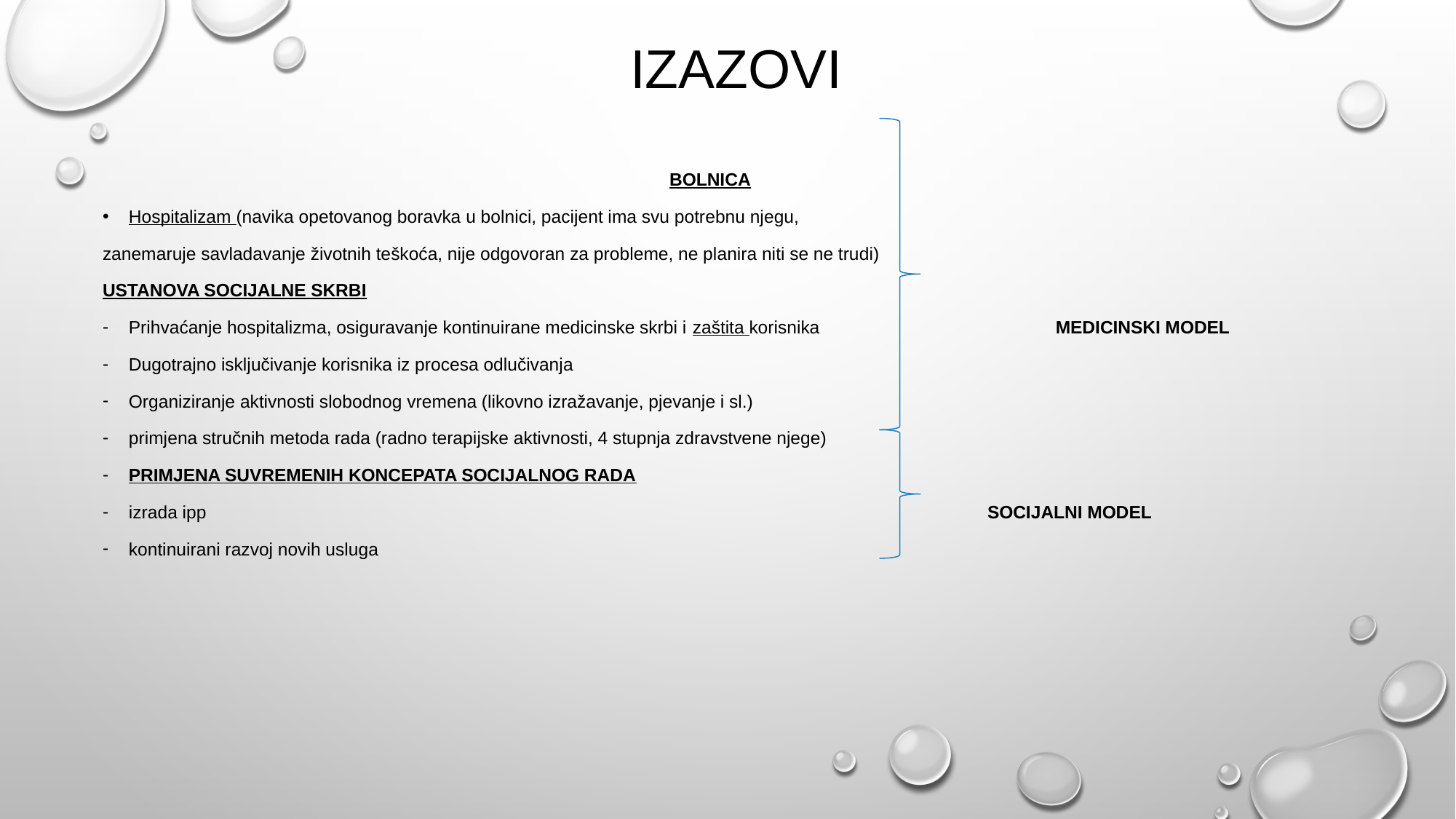

# IZAZOVI

BOLNICA
Hospitalizam (navika opetovanog boravka u bolnici, pacijent ima svu potrebnu njegu,
zanemaruje savladavanje životnih teškoća, nije odgovoran za probleme, ne planira niti se ne trudi)
USTANOVA SOCIJALNE SKRBI
Prihvaćanje hospitalizma, osiguravanje kontinuirane medicinske skrbi i zaštita korisnika                                                MEDICINSKI MODEL
Dugotrajno isključivanje korisnika iz procesa odlučivanja
Organiziranje aktivnosti slobodnog vremena (likovno izražavanje, pjevanje i sl.)
primjena stručnih metoda rada (radno terapijske aktivnosti, 4 stupnja zdravstvene njege)
PRIMJENA SUVREMENIH KONCEPATA SOCIJALNOG RADA
izrada ipp                                                                                                                                                               SOCIJALNI MODEL
kontinuirani razvoj novih usluga